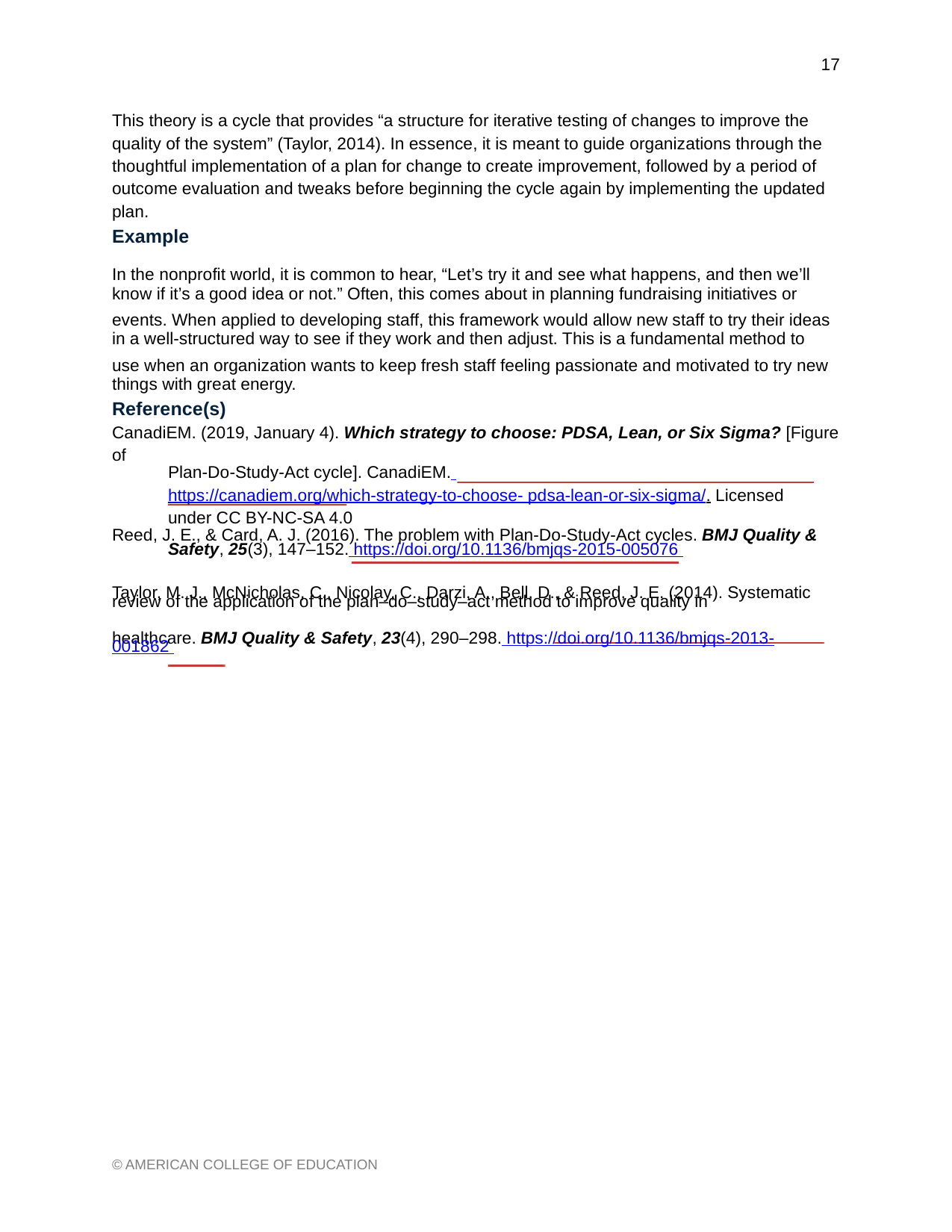

17
This theory is a cycle that provides “a structure for iterative testing of changes to improve the quality of the system” (Taylor, 2014). In essence, it is meant to guide organizations through the thoughtful implementation of a plan for change to create improvement, followed by a period of outcome evaluation and tweaks before beginning the cycle again by implementing the updated plan.
Example

In the nonprofit world, it is common to hear, “Let’s try it and see what happens, and then we’ll
know if it’s a good idea or not.” Often, this comes about in planning fundraising initiatives or
events. When applied to developing staff, this framework would allow new staff to try their ideas
in a well-structured way to see if they work and then adjust. This is a fundamental method to
use when an organization wants to keep fresh staff feeling passionate and motivated to try new
things with great energy.
Reference(s)
CanadiEM. (2019, January 4). Which strategy to choose: PDSA, Lean, or Six Sigma? [Figure of
Plan-Do-Study-Act cycle]. CanadiEM. https://canadiem.org/which-strategy-to-choose- pdsa-lean-or-six-sigma/. Licensed under CC BY-NC-SA 4.0

Reed, J. E., & Card, A. J. (2016). The problem with Plan-Do-Study-Act cycles. BMJ Quality &

Safety, 25(3), 147–152. https://doi.org/10.1136/bmjqs-2015-005076
Taylor, M. J., McNicholas, C., Nicolay, C., Darzi, A., Bell, D., & Reed, J. E. (2014). Systematic
review of the application of the plan–do–study–act method to improve quality in
healthcare. BMJ Quality & Safety, 23(4), 290–298. https://doi.org/10.1136/bmjqs-2013-
001862

© AMERICAN COLLEGE OF EDUCATION